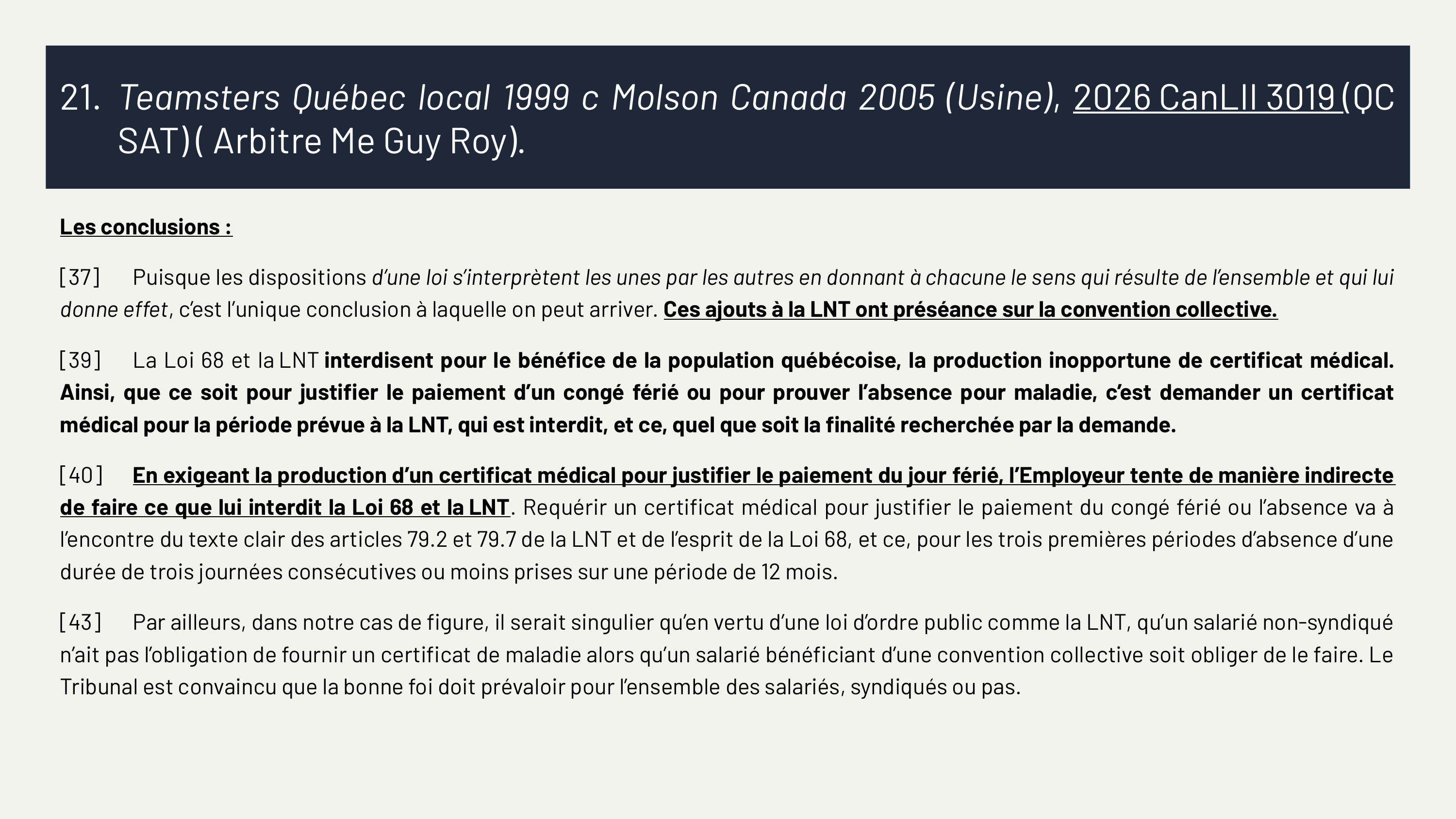

# 21.	Teamsters Québec local 1999 c Molson Canada 2005 (Usine), 2026 CanLII 3019 (QC SAT) ( Arbitre Me Guy Roy).
Les conclusions :
[37]	Puisque les dispositions d’une loi s’interprètent les unes par les autres en donnant à chacune le sens qui résulte de l’ensemble et qui lui donne effet, c’est l’unique conclusion à laquelle on peut arriver. Ces ajouts à la LNT ont préséance sur la convention collective.
[39]	La Loi 68 et la LNT interdisent pour le bénéfice de la population québécoise, la production inopportune de certificat médical. Ainsi, que ce soit pour justifier le paiement d’un congé férié ou pour prouver l’absence pour maladie, c’est demander un certificat médical pour la période prévue à la LNT, qui est interdit, et ce, quel que soit la finalité recherchée par la demande.
[40]	En exigeant la production d’un certificat médical pour justifier le paiement du jour férié, l’Employeur tente de manière indirecte de faire ce que lui interdit la Loi 68 et la LNT. Requérir un certificat médical pour justifier le paiement du congé férié ou l’absence va à l’encontre du texte clair des articles 79.2 et 79.7 de la LNT et de l’esprit de la Loi 68, et ce, pour les trois premières périodes d’absence d’une durée de trois journées consécutives ou moins prises sur une période de 12 mois.
[43]	Par ailleurs, dans notre cas de figure, il serait singulier qu’en vertu d’une loi d’ordre public comme la LNT, qu’un salarié non-syndiqué n’ait pas l’obligation de fournir un certificat de maladie alors qu’un salarié bénéficiant d’une convention collective soit obliger de le faire. Le Tribunal est convaincu que la bonne foi doit prévaloir pour l’ensemble des salariés, syndiqués ou pas.